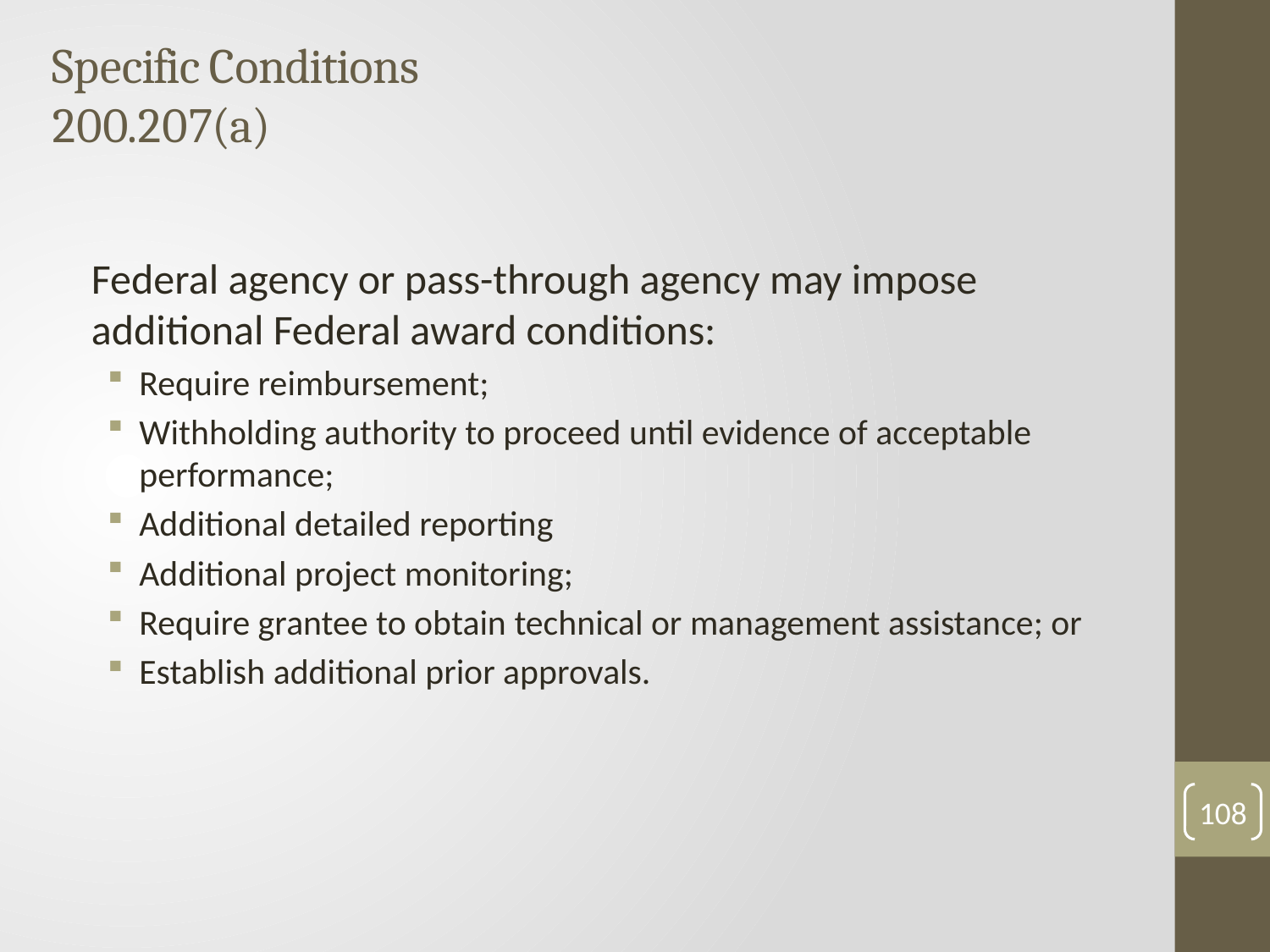

# Specific Conditions 200.207(a)
Federal agency or pass-through agency may impose additional Federal award conditions:
Require reimbursement;
Withholding authority to proceed until evidence of acceptable performance;
Additional detailed reporting
Additional project monitoring;
Require grantee to obtain technical or management assistance; or
Establish additional prior approvals.
108